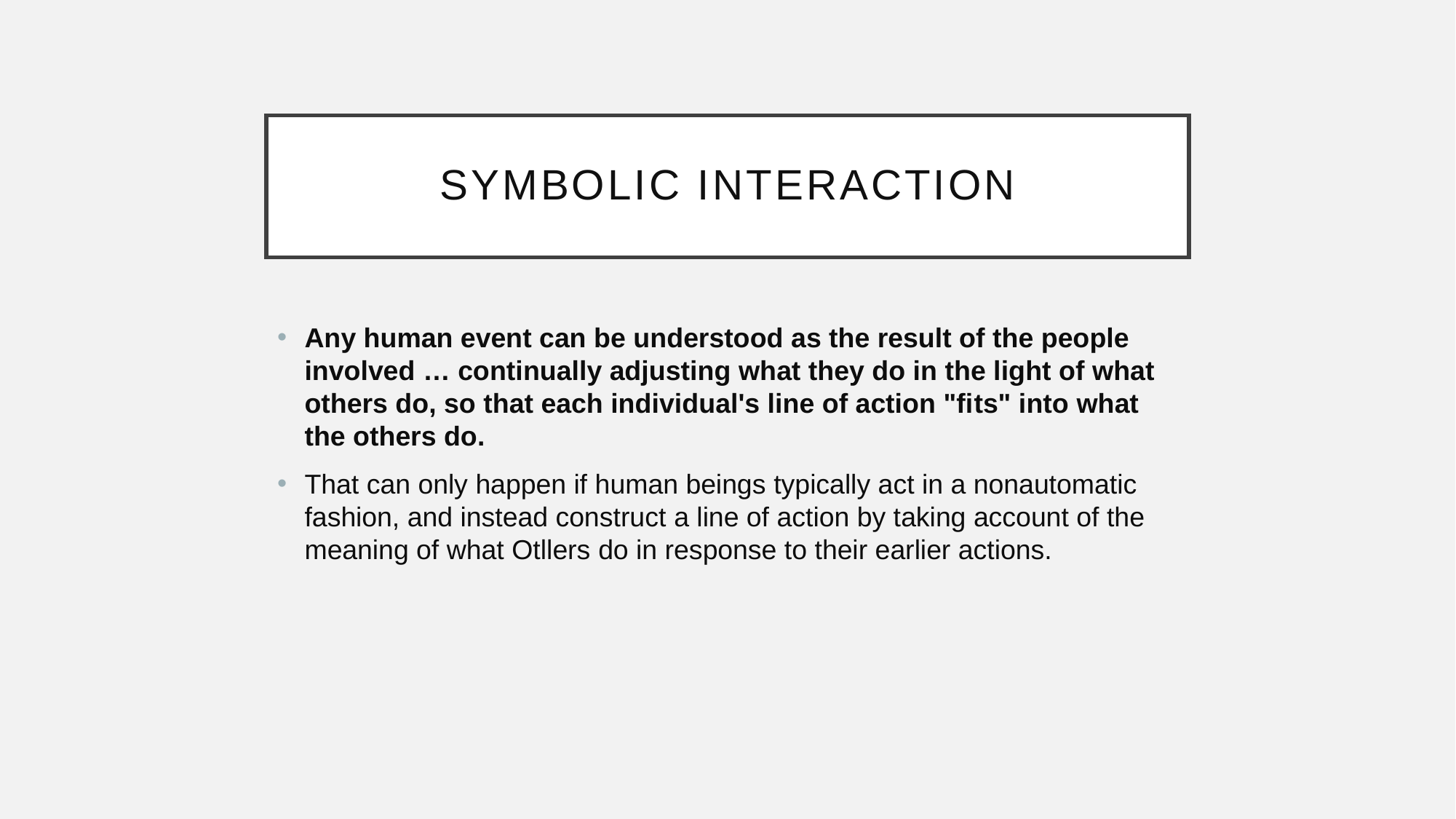

# SYMBOLIC INTERACTION
Any human event can be understood as the result of the people involved … continually adjusting what they do in the light of what others do, so that each individual's line of action "fits" into what the others do.
That can only happen if human beings typically act in a nonautomatic fashion, and instead construct a line of action by taking account of the meaning of what Otllers do in response to their earlier actions.